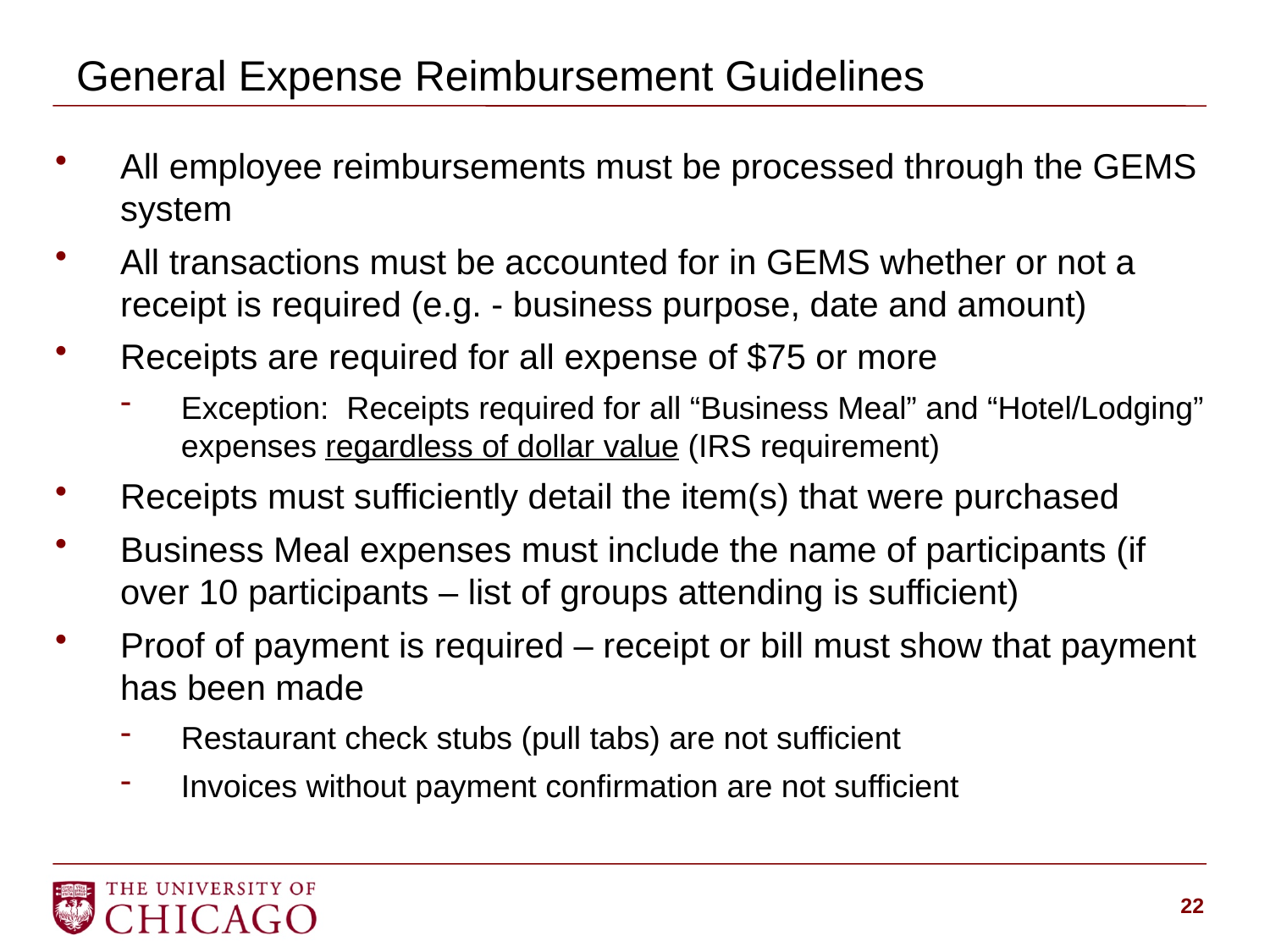

General Expense Reimbursement Guidelines
All employee reimbursements must be processed through the GEMS system
All transactions must be accounted for in GEMS whether or not a receipt is required (e.g. - business purpose, date and amount)
Receipts are required for all expense of $75 or more
Exception:  Receipts required for all “Business Meal” and “Hotel/Lodging” expenses regardless of dollar value (IRS requirement)
Receipts must sufficiently detail the item(s) that were purchased
Business Meal expenses must include the name of participants (if over 10 participants – list of groups attending is sufficient)
Proof of payment is required – receipt or bill must show that payment has been made
Restaurant check stubs (pull tabs) are not sufficient
Invoices without payment confirmation are not sufficient
22